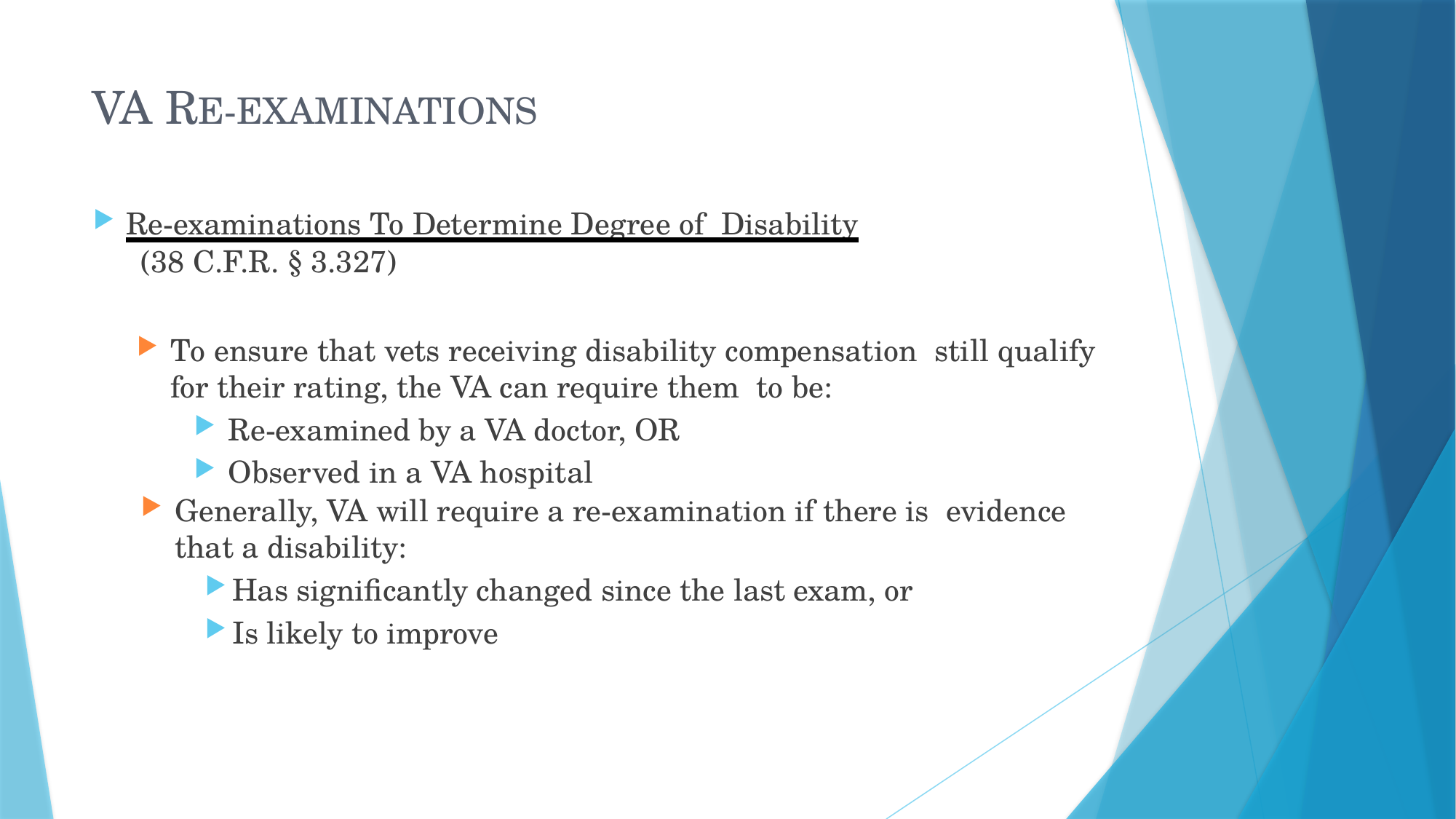

# VA RE-EXAMINATIONS
Re-examinations To Determine Degree of  Disability
(38 C.F.R. § 3.327)

To ensure that vets receiving disability compensation  still qualify for their rating, the VA can require them  to be:
Re-examined by a VA doctor, OR
Observed in a VA hospital
Generally, VA will require a re-examination if there is  evidence that a disability:
Has significantly changed since the last exam, or
Is likely to improve